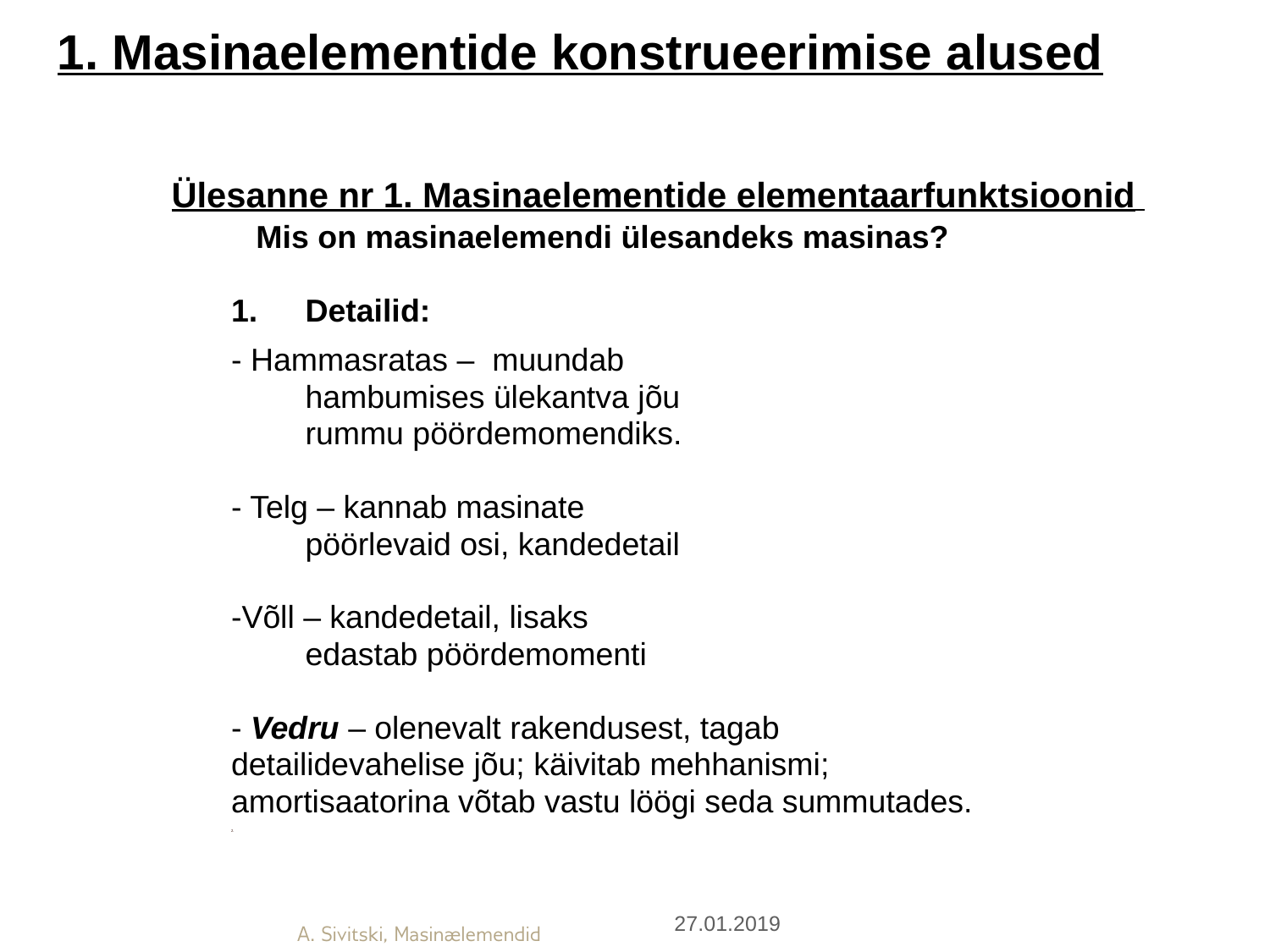

1. Masinaelementide konstrueerimise alused

Ülesanne nr 1. Masinaelementide elementaarfunktsioonid

	Mis on masinaelemendi ülesandeks masinas?

Detailid:

- Hammasratas –  muundab
	hambumises ülekantva jõu
	rummu pöördemomendiks.

- Telg – kannab masinate
	pöörlevaid osi, kandedetail

-Võll – kandedetail, lisaks
	edastab pöördemomenti

- Vedru – olenevalt rakendusest, tagab
detailidevahelise jõu; käivitab mehhanismi;
amortisaatorina võtab vastu löögi seda summutades.

27.01.2019
A. Sivitski, Masinaelemendid